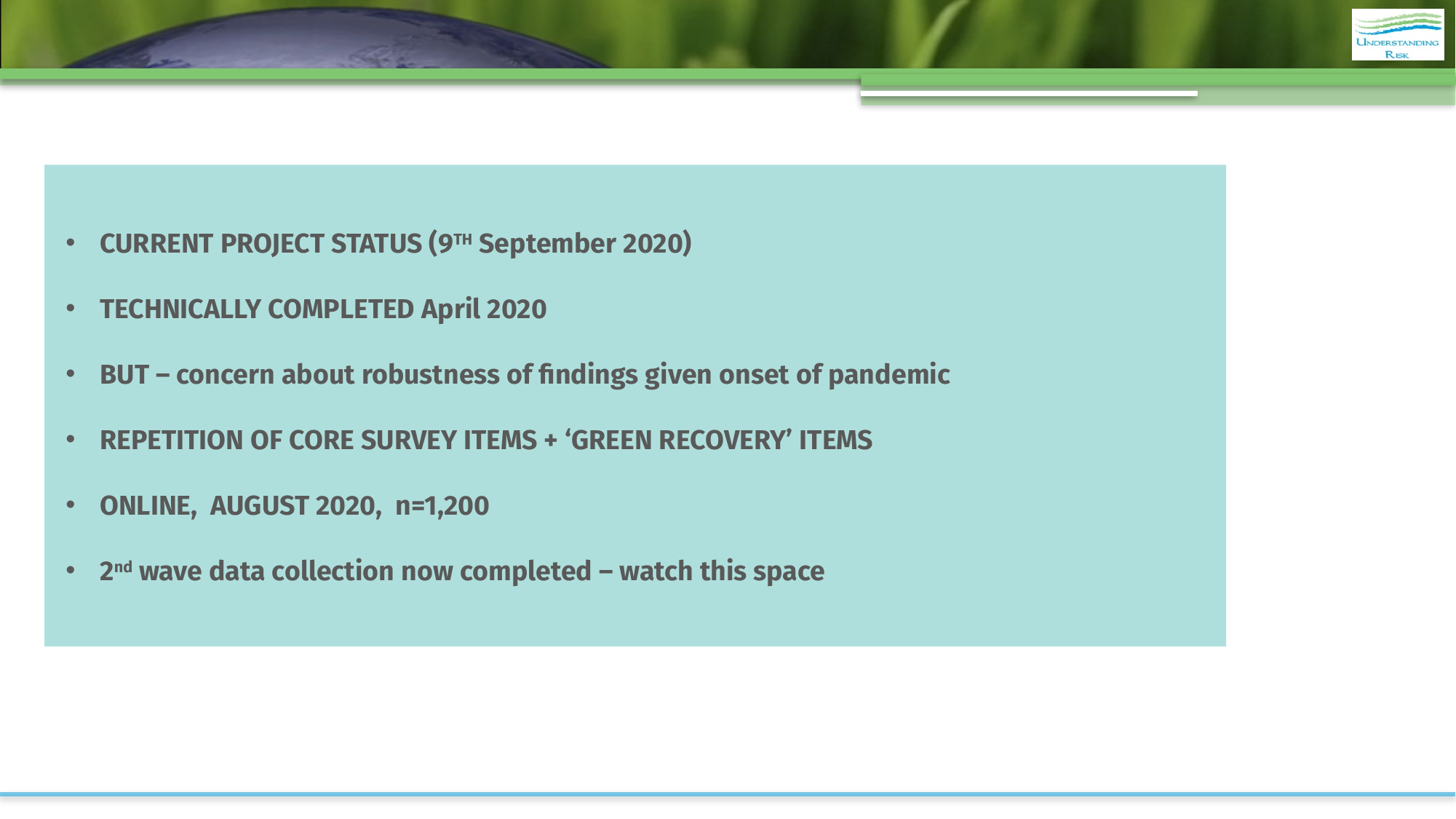

CURRENT PROJECT STATUS (9TH September 2020)

TECHNICALLY COMPLETED April 2020

BUT – concern about robustness of findings given onset of pandemic

REPETITION OF CORE SURVEY ITEMS + ‘GREEN RECOVERY’ ITEMS

ONLINE,  AUGUST 2020,  n=1,200

2nd wave data collection now completed – watch this space